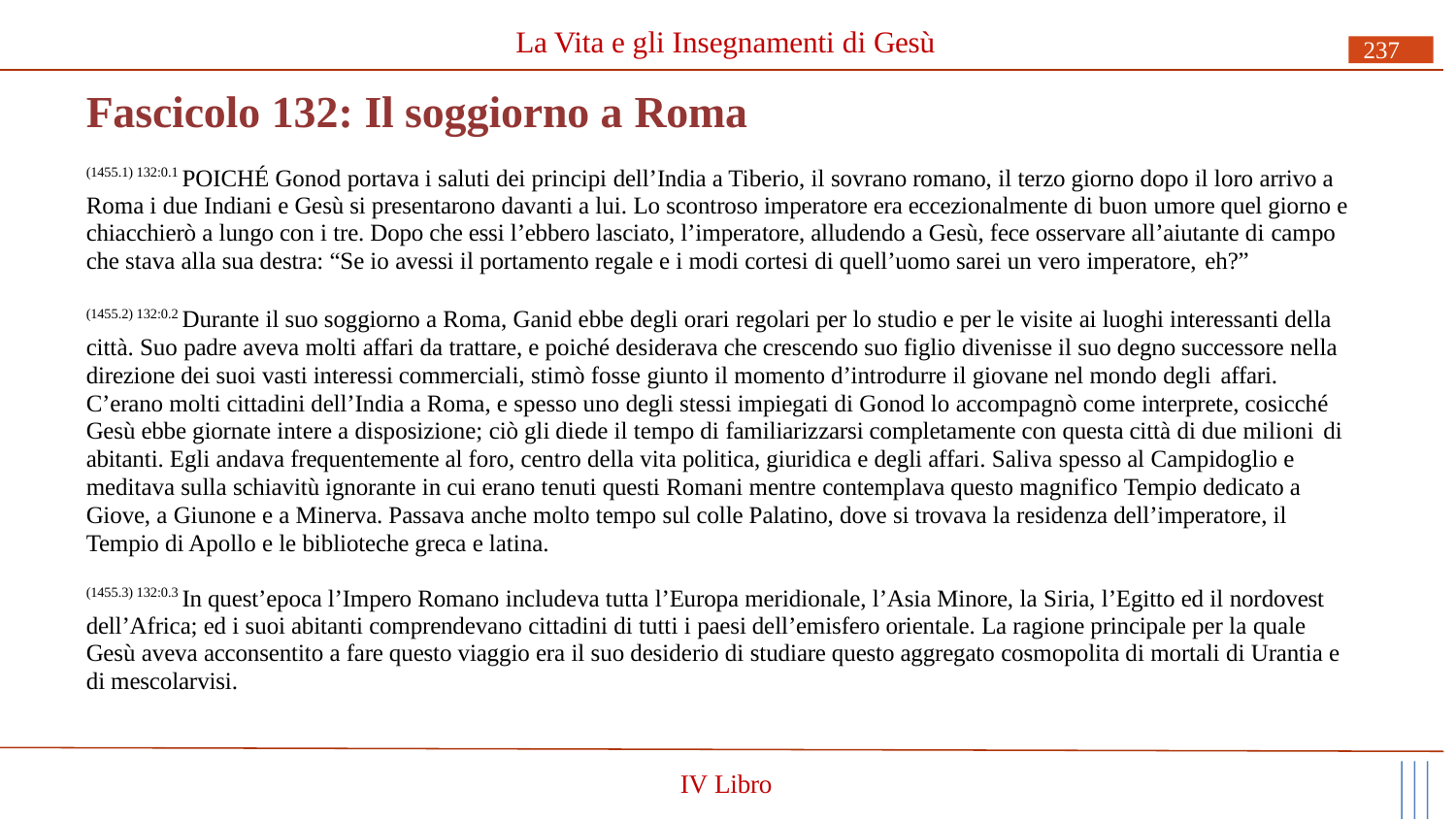

# La Vita e gli Insegnamenti di Gesù
237

Fascicolo 132: Il soggiorno a Roma
(1455.1) 132:0.1 POICHÉ Gonod portava i saluti dei principi dell’India a Tiberio, il sovrano romano, il terzo giorno dopo il loro arrivo a  Roma i due Indiani e Gesù si presentarono davanti a lui. Lo scontroso imperatore era eccezionalmente di buon umore quel giorno e  chiacchierò a lungo con i tre. Dopo che essi l’ebbero lasciato, l’imperatore, alludendo a Gesù, fece osservare all’aiutante di campo  che stava alla sua destra: “Se io avessi il portamento regale e i modi cortesi di quell’uomo sarei un vero imperatore, eh?”

(1455.2) 132:0.2 Durante il suo soggiorno a Roma, Ganid ebbe degli orari regolari per lo studio e per le visite ai luoghi interessanti della  città. Suo padre aveva molti affari da trattare, e poiché desiderava che crescendo suo figlio divenisse il suo degno successore nella  direzione dei suoi vasti interessi commerciali, stimò fosse giunto il momento d’introdurre il giovane nel mondo degli affari.
C’erano molti cittadini dell’India a Roma, e spesso uno degli stessi impiegati di Gonod lo accompagnò come interprete, cosicché  Gesù ebbe giornate intere a disposizione; ciò gli diede il tempo di familiarizzarsi completamente con questa città di due milioni di
abitanti. Egli andava frequentemente al foro, centro della vita politica, giuridica e degli affari. Saliva spesso al Campidoglio e  meditava sulla schiavitù ignorante in cui erano tenuti questi Romani mentre contemplava questo magnifico Tempio dedicato a  Giove, a Giunone e a Minerva. Passava anche molto tempo sul colle Palatino, dove si trovava la residenza dell’imperatore, il  Tempio di Apollo e le biblioteche greca e latina.

(1455.3) 132:0.3 In quest’epoca l’Impero Romano includeva tutta l’Europa meridionale, l’Asia Minore, la Siria, l’Egitto ed il nordovest  dell’Africa; ed i suoi abitanti comprendevano cittadini di tutti i paesi dell’emisfero orientale. La ragione principale per la quale  Gesù aveva acconsentito a fare questo viaggio era il suo desiderio di studiare questo aggregato cosmopolita di mortali di Urantia e  di mescolarvisi.

IV Libro